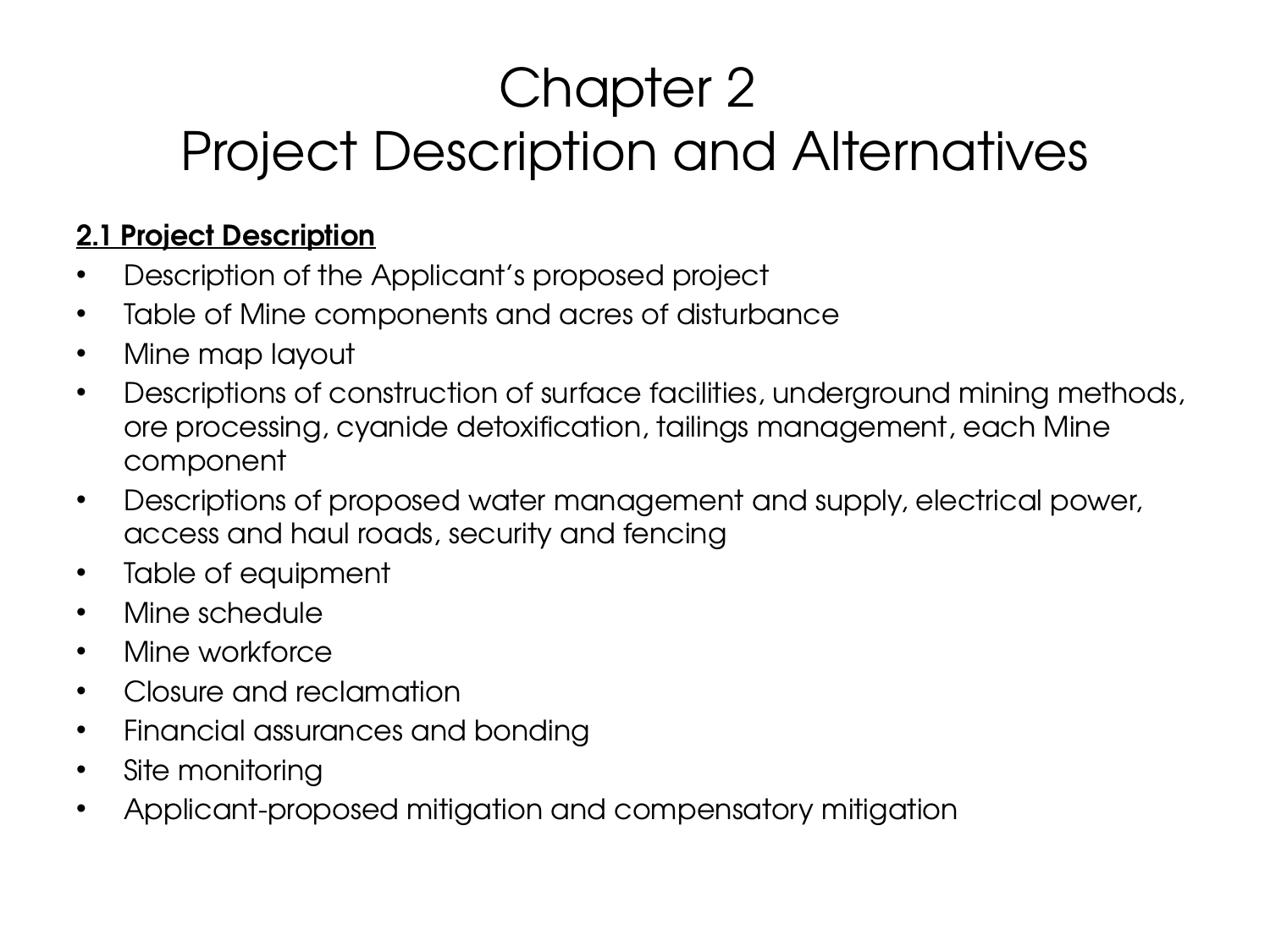

# Chapter 2 Project Description and Alternatives
2.1 Project Description
Description of the Applicant’s proposed project
Table of Mine components and acres of disturbance
Mine map layout
Descriptions of construction of surface facilities, underground mining methods, ore processing, cyanide detoxification, tailings management, each Mine component
Descriptions of proposed water management and supply, electrical power, access and haul roads, security and fencing
Table of equipment
Mine schedule
Mine workforce
Closure and reclamation
Financial assurances and bonding
Site monitoring
Applicant-proposed mitigation and compensatory mitigation